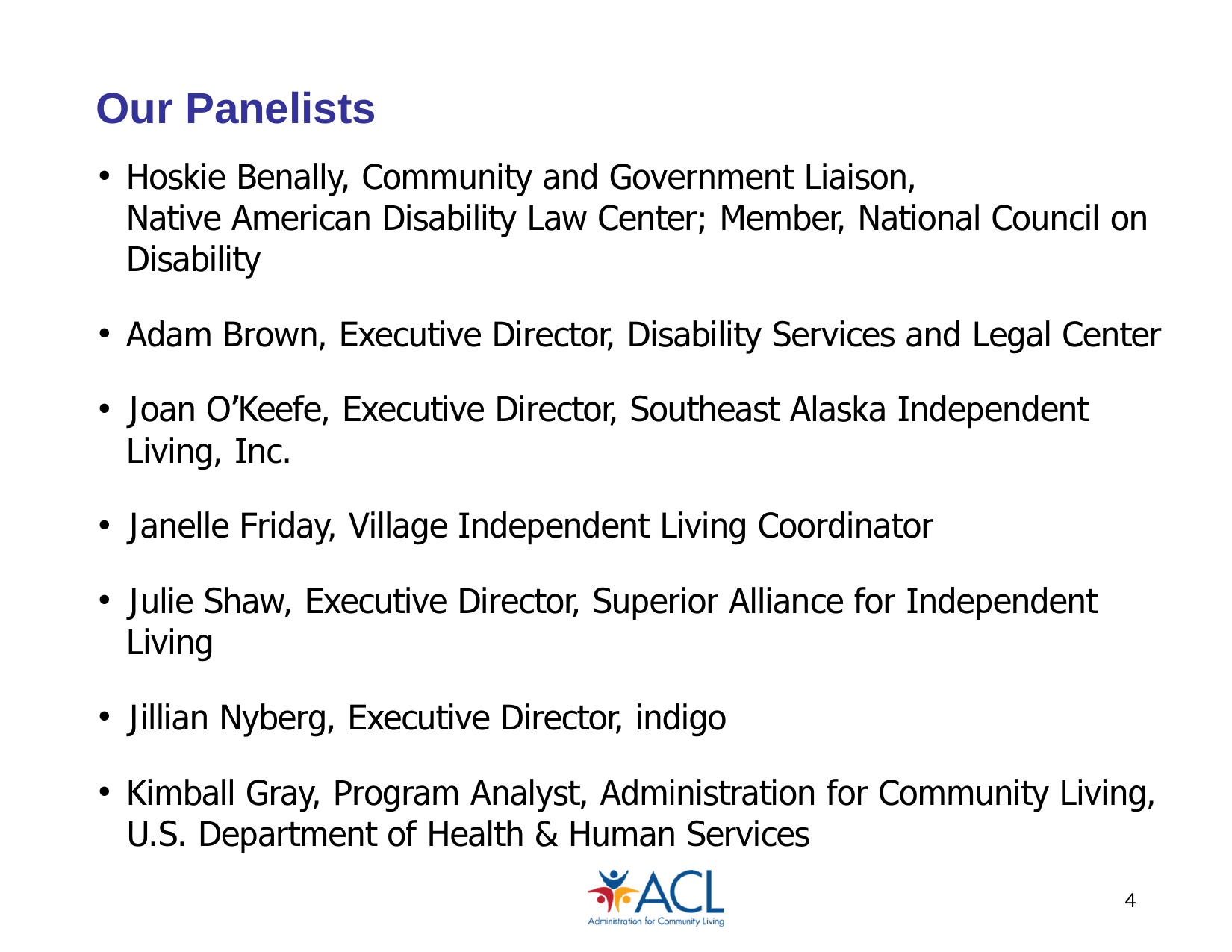

# >> Slide 4 Our Panelists
Hoskie Benally, Community and Government Liaison,
Native American Disability Law Center; Member, National Council on Disability
Adam Brown, Executive Director, Disability Services and Legal Center
Joan O’Keefe, Executive Director, Southeast Alaska Independent Living, Inc.
Janelle Friday, Village Independent Living Coordinator
Julie Shaw, Executive Director, Superior Alliance for Independent Living
Jillian Nyberg, Executive Director, indigo
Kimball Gray, Program Analyst, Administration for Community Living, U.S. Department of Health & Human Services
4